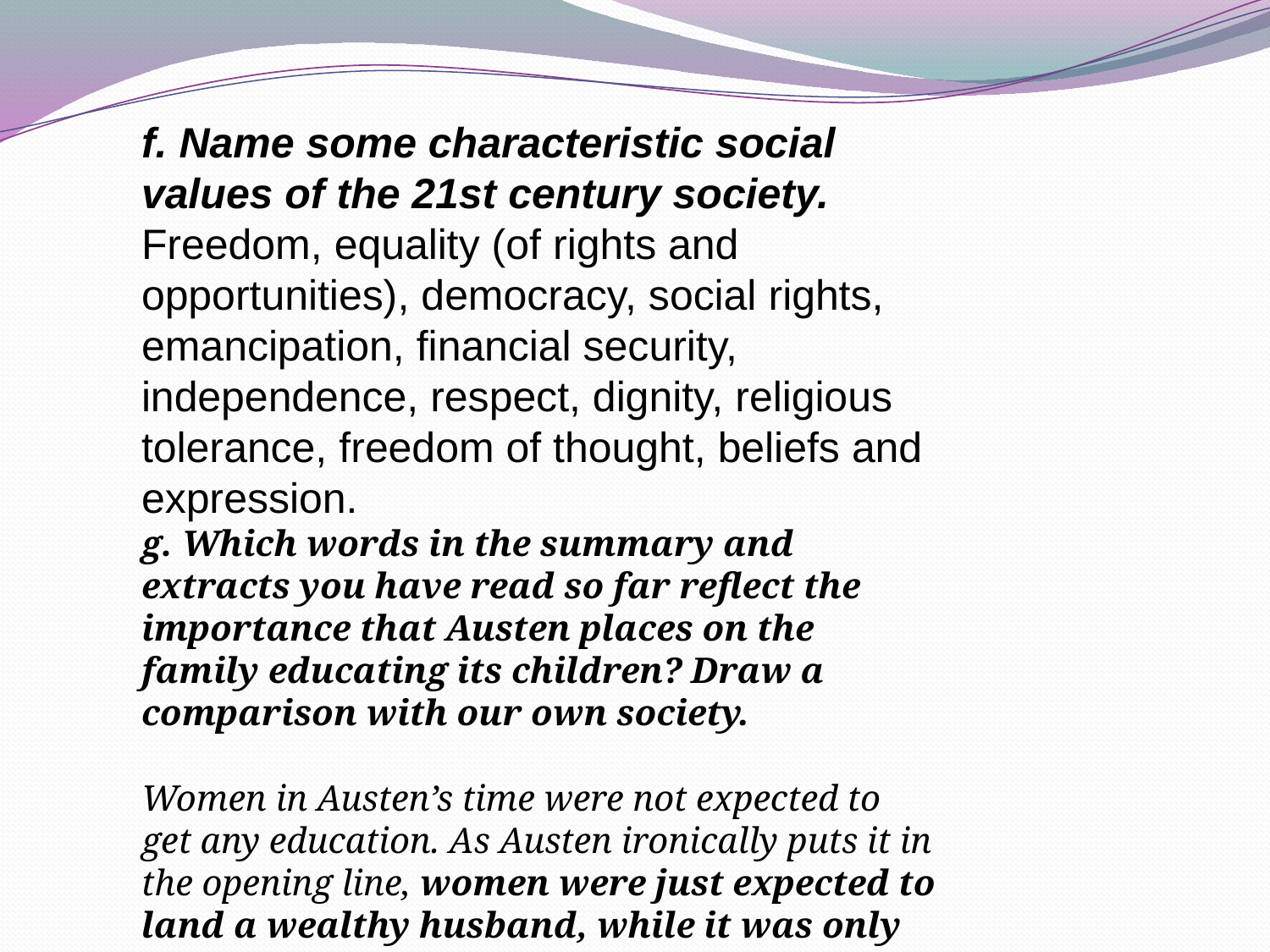

f. Name some characteristic social values of the 21st century society.
Freedom, equality (of rights and opportunities), democracy, social rights, emancipation, financial security, independence, respect, dignity, religious tolerance, freedom of thought, beliefs and expression.
g. Which words in the summary and extracts you have read so far reflect the importance that Austen places on the family educating its children? Draw a comparison with our own society.

Women in Austen’s time were not expected to get any education. As Austen ironically puts it in the opening line, women were just expected to land a wealthy husband, while it was only men who would receive an education. But Austen's sarcasm ridicules this mentality.